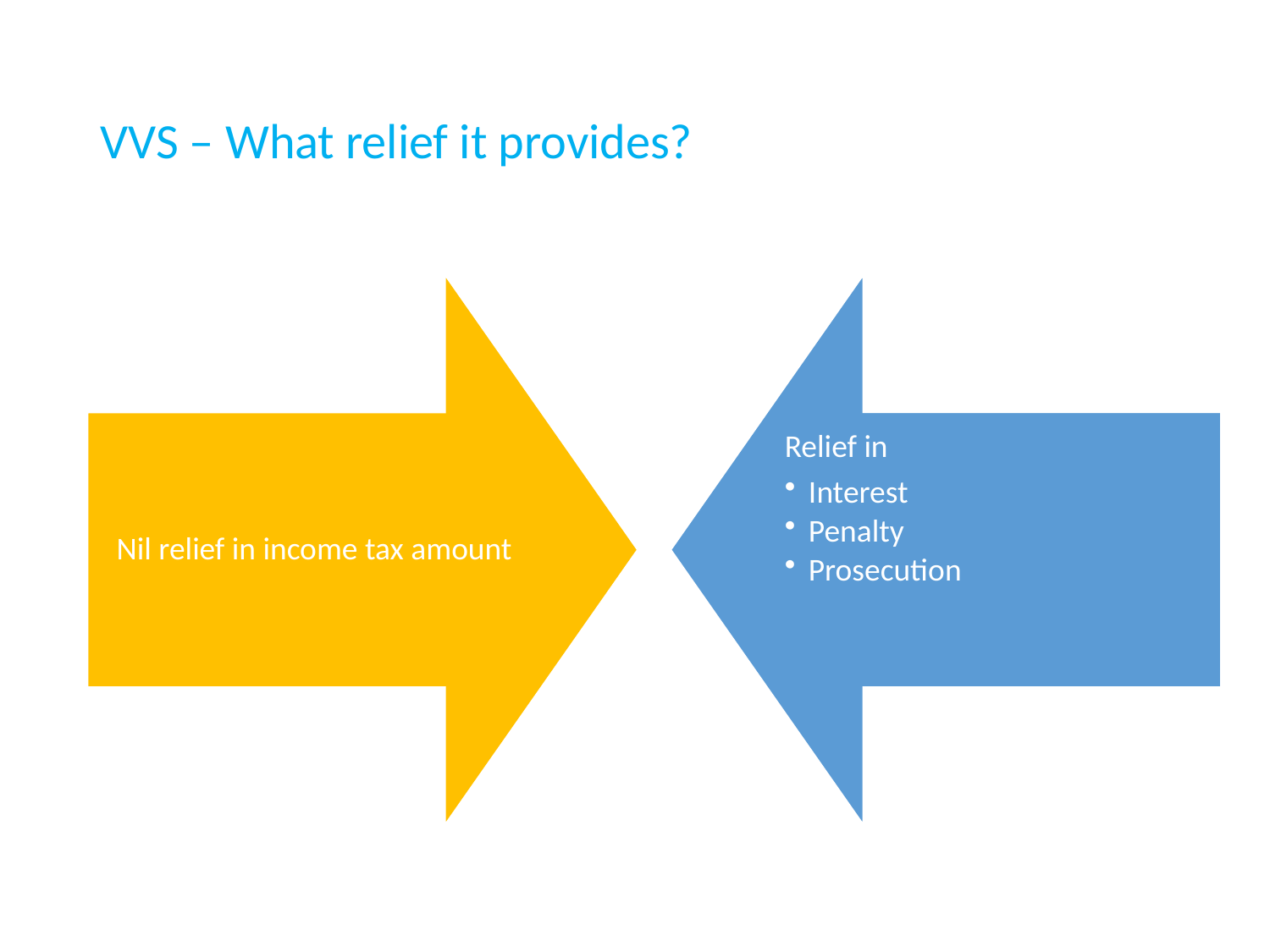

# VVS – What relief it provides?
Nil relief in income tax amount
Relief in
Interest
Penalty
Prosecution